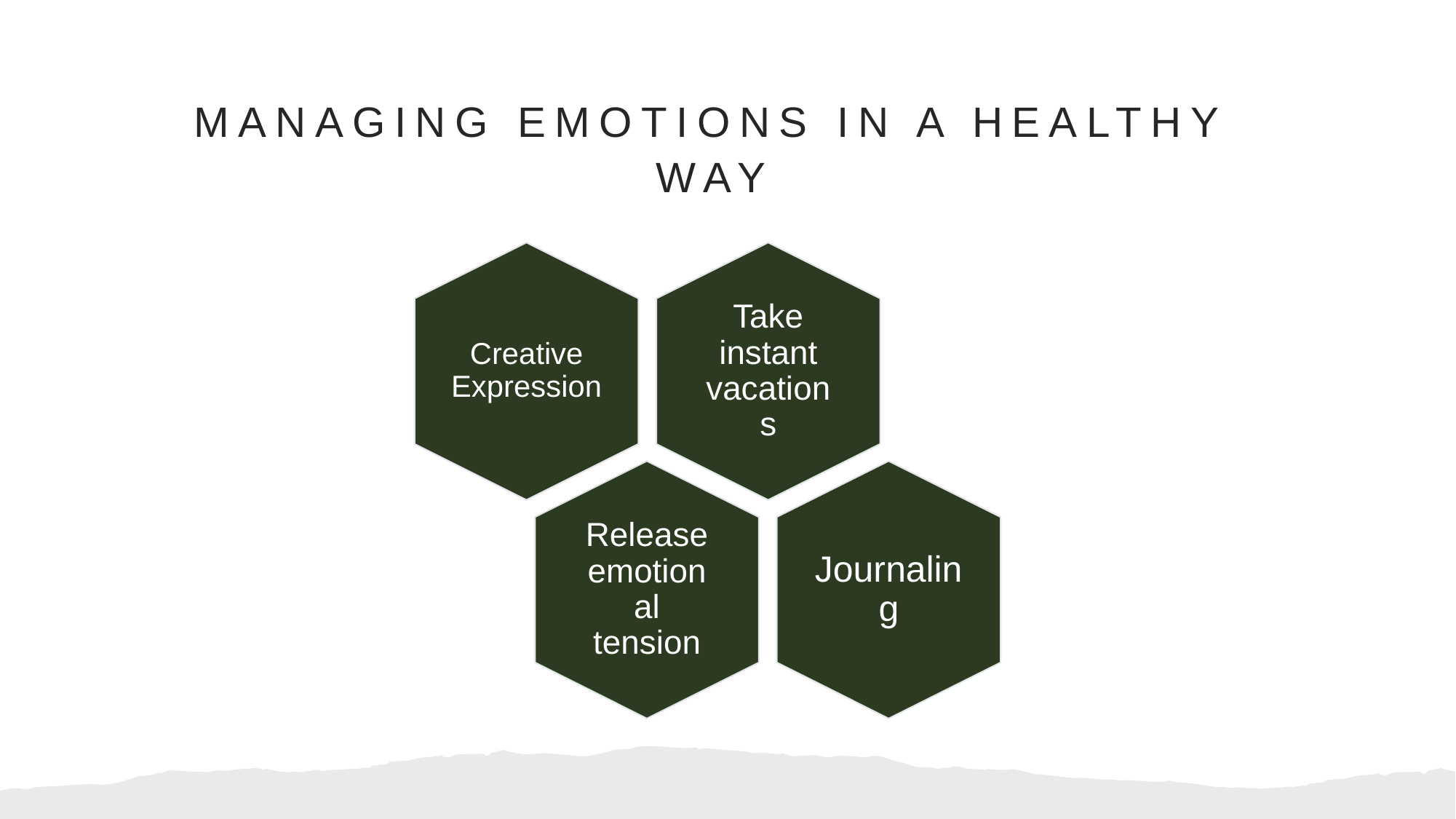

# Managing emotions in a healthy way
Take instant vacations
Creative Expression
Release emotional tension
Journaling